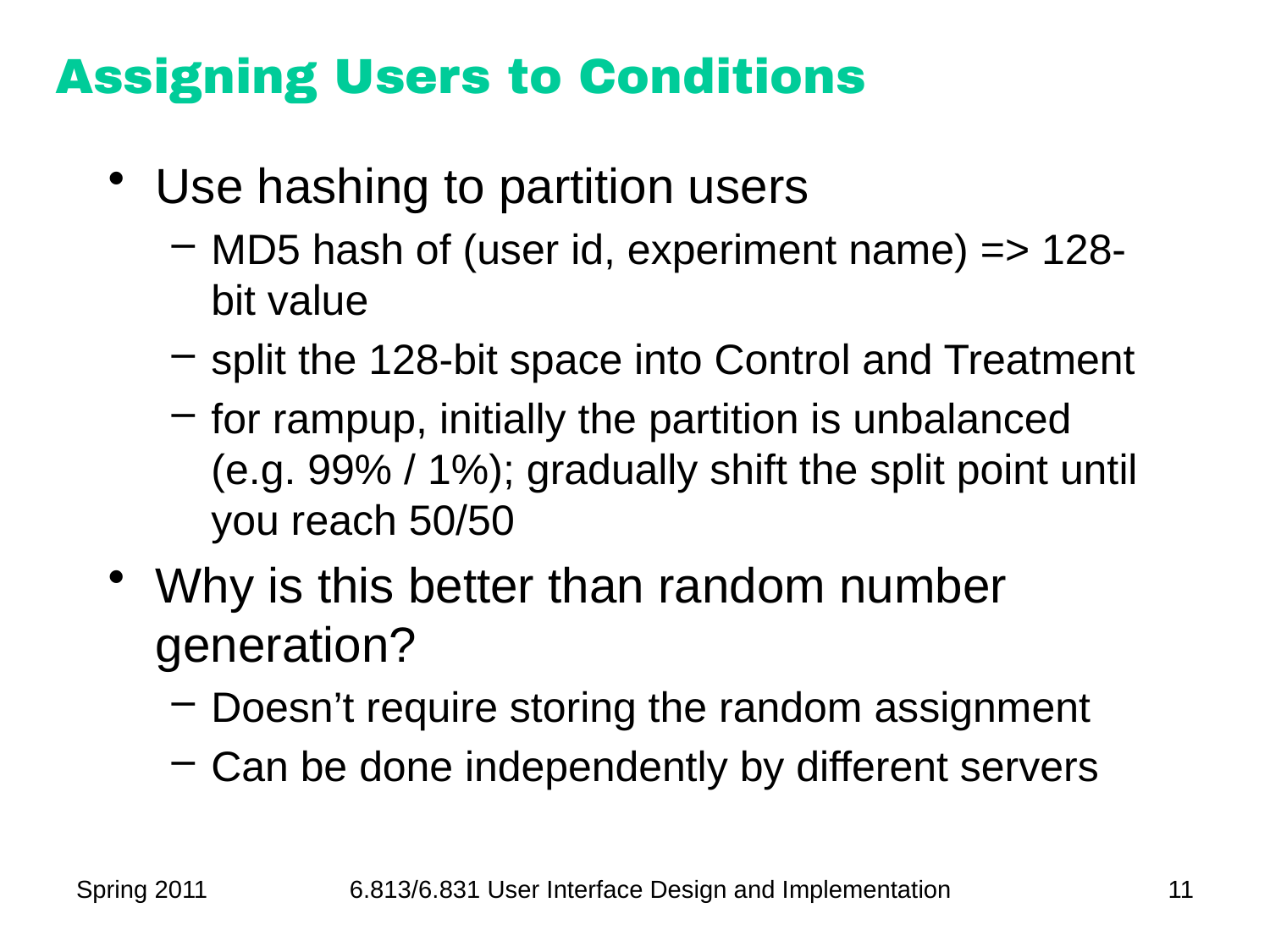

# Assigning Users to Conditions
Use hashing to partition users
MD5 hash of (user id, experiment name) => 128-bit value
split the 128-bit space into Control and Treatment
for rampup, initially the partition is unbalanced (e.g. 99% / 1%); gradually shift the split point until you reach 50/50
Why is this better than random number generation?
Doesn’t require storing the random assignment
Can be done independently by different servers

Spring 2011
6.813/6.831 User Interface Design and Implementation
11